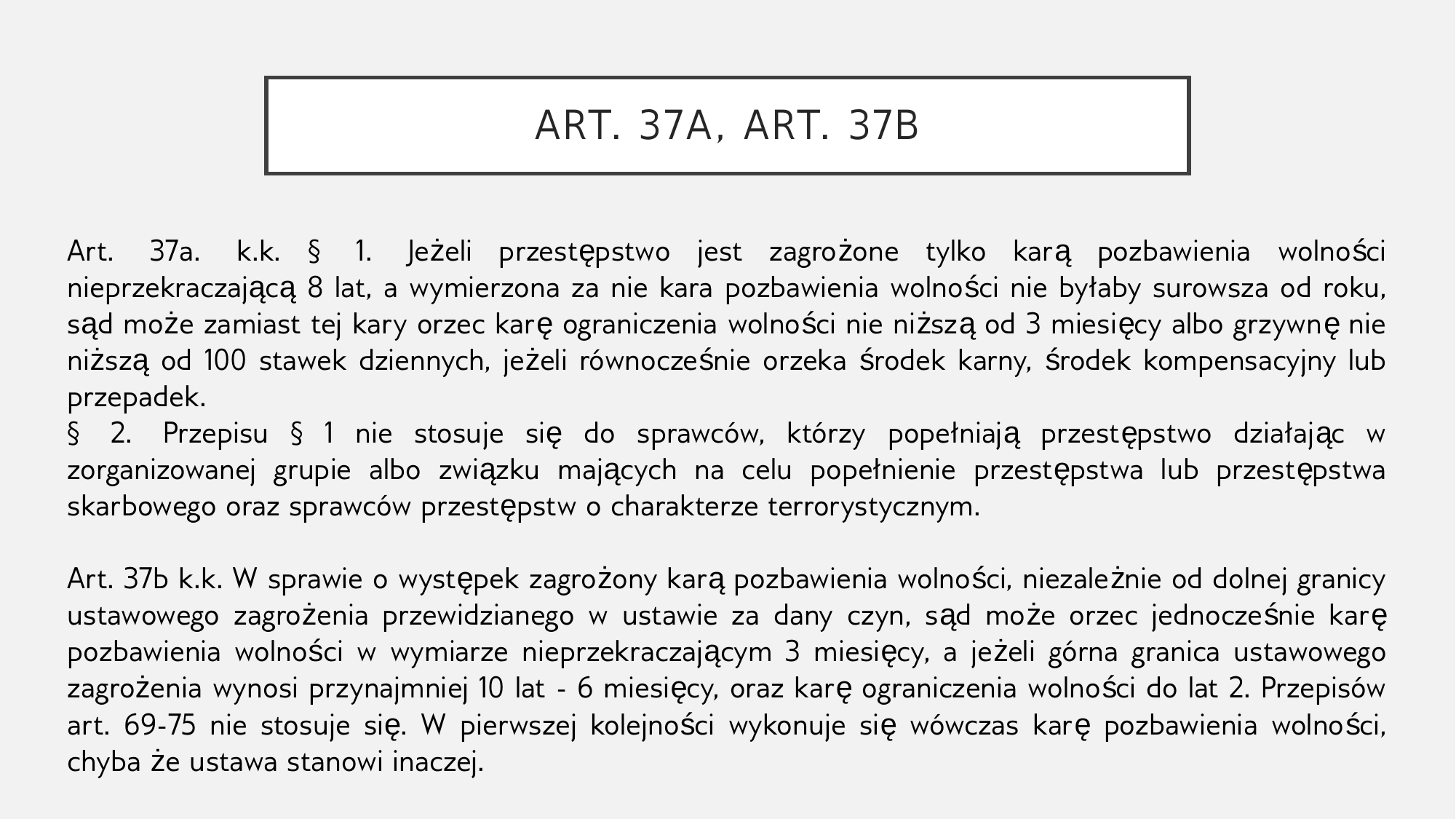

# Art. 37a, art. 37b
Art.  37a.  k.k. §  1.  Jeżeli przestępstwo jest zagrożone tylko karą pozbawienia wolności nieprzekraczającą 8 lat, a wymierzona za nie kara pozbawienia wolności nie byłaby surowsza od roku, sąd może zamiast tej kary orzec karę ograniczenia wolności nie niższą od 3 miesięcy albo grzywnę nie niższą od 100 stawek dziennych, jeżeli równocześnie orzeka środek karny, środek kompensacyjny lub przepadek.
§  2.  Przepisu § 1 nie stosuje się do sprawców, którzy popełniają przestępstwo działając w zorganizowanej grupie albo związku mających na celu popełnienie przestępstwa lub przestępstwa skarbowego oraz sprawców przestępstw o charakterze terrorystycznym.

Art. 37b k.k. W sprawie o występek zagrożony karą pozbawienia wolności, niezależnie od dolnej granicy ustawowego zagrożenia przewidzianego w ustawie za dany czyn, sąd może orzec jednocześnie karę pozbawienia wolności w wymiarze nieprzekraczającym 3 miesięcy, a jeżeli górna granica ustawowego zagrożenia wynosi przynajmniej 10 lat - 6 miesięcy, oraz karę ograniczenia wolności do lat 2. Przepisów art. 69-75 nie stosuje się. W pierwszej kolejności wykonuje się wówczas karę pozbawienia wolności, chyba że ustawa stanowi inaczej.